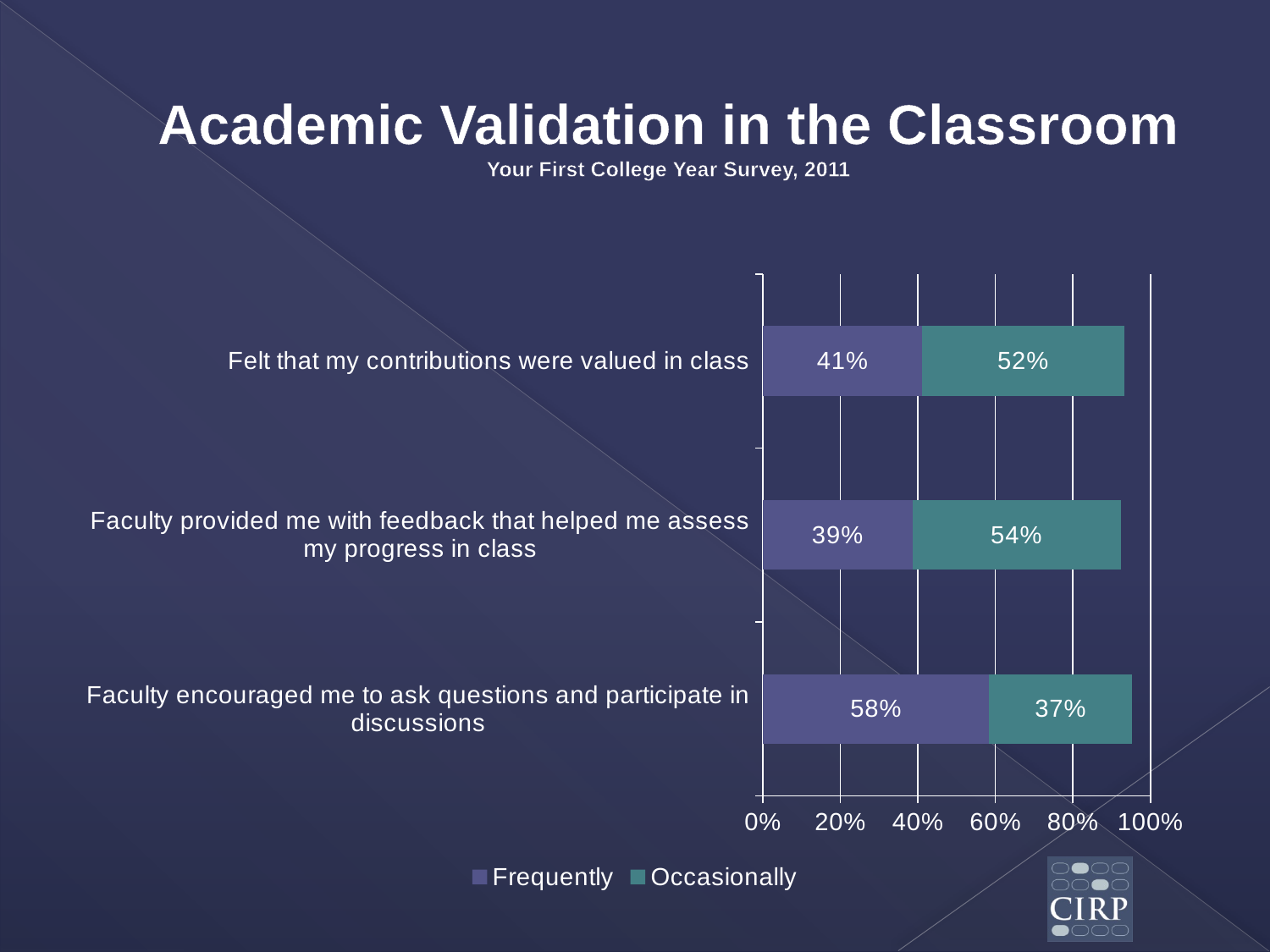

# Academic Validation in the Classroom Your First College Year Survey, 2011

### Chart

| Category | Frequently | Occasionally |
|---|---|---|
| Faculty encouraged me to ask questions and participate in discussions | 0.5840000000000001 | 0.3690000000000001 |
| Faculty provided me with feedback that helped me assess my progress in class | 0.38600000000000007 | 0.537 |
| Felt that my contributions were valued in class | 0.41100000000000003 | 0.521 |